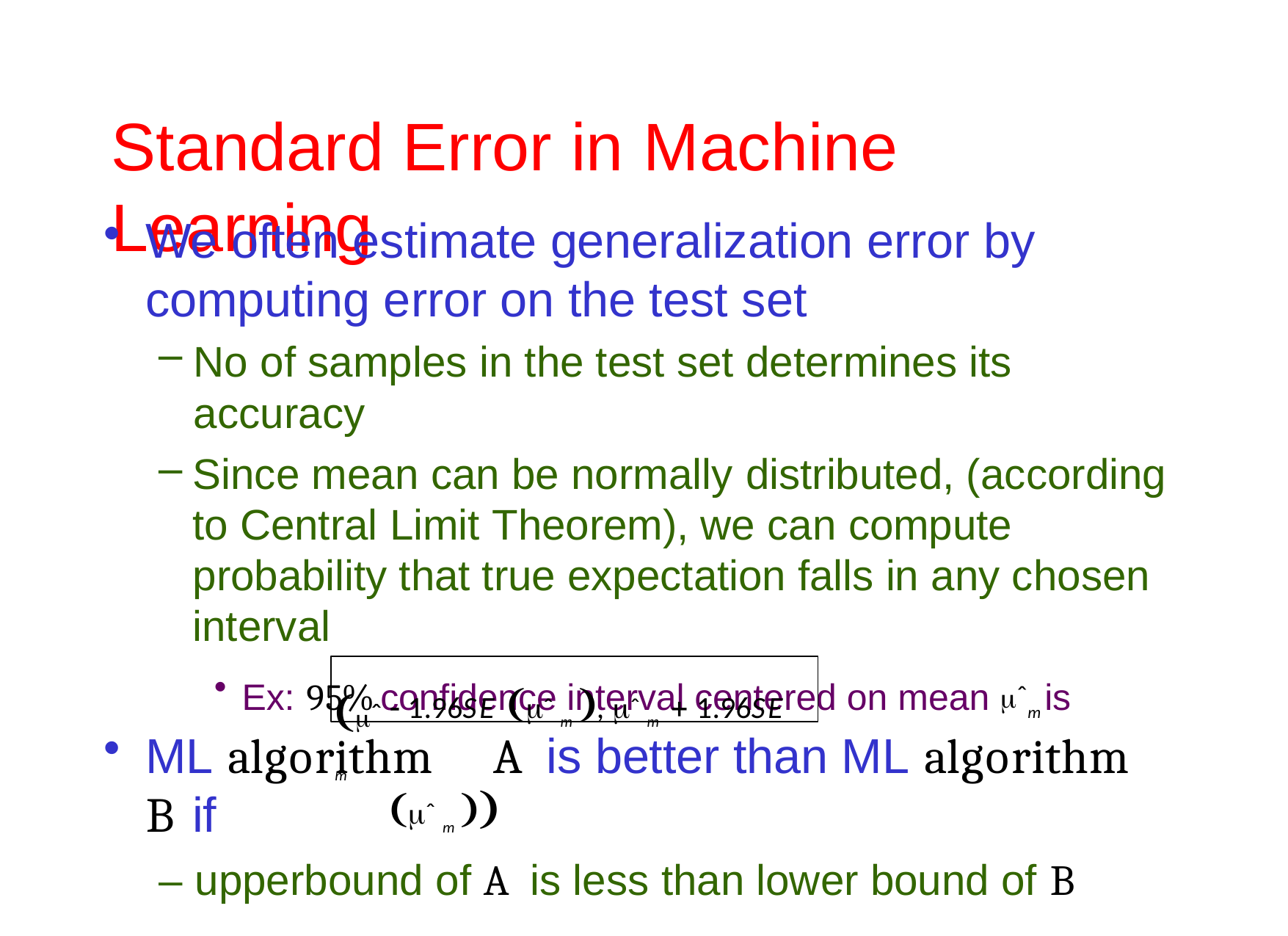

# Standard Error in	Machine	Learning
We often estimate generalization error by  computing error on the test set
No of samples in the test set determines its accuracy
Since mean can be normally distributed, (according  to Central Limit Theorem), we can compute  probability that true expectation falls in any chosen  interval
Ex: 95% confidence interval centered on mean μˆm is
(μˆm
− 1.96SE (μˆm ), μˆm   + 1.96SE (μˆm ))

ML algorithm	A is better than ML algorithm	B if
– upperbound of A is less than lower bound of B